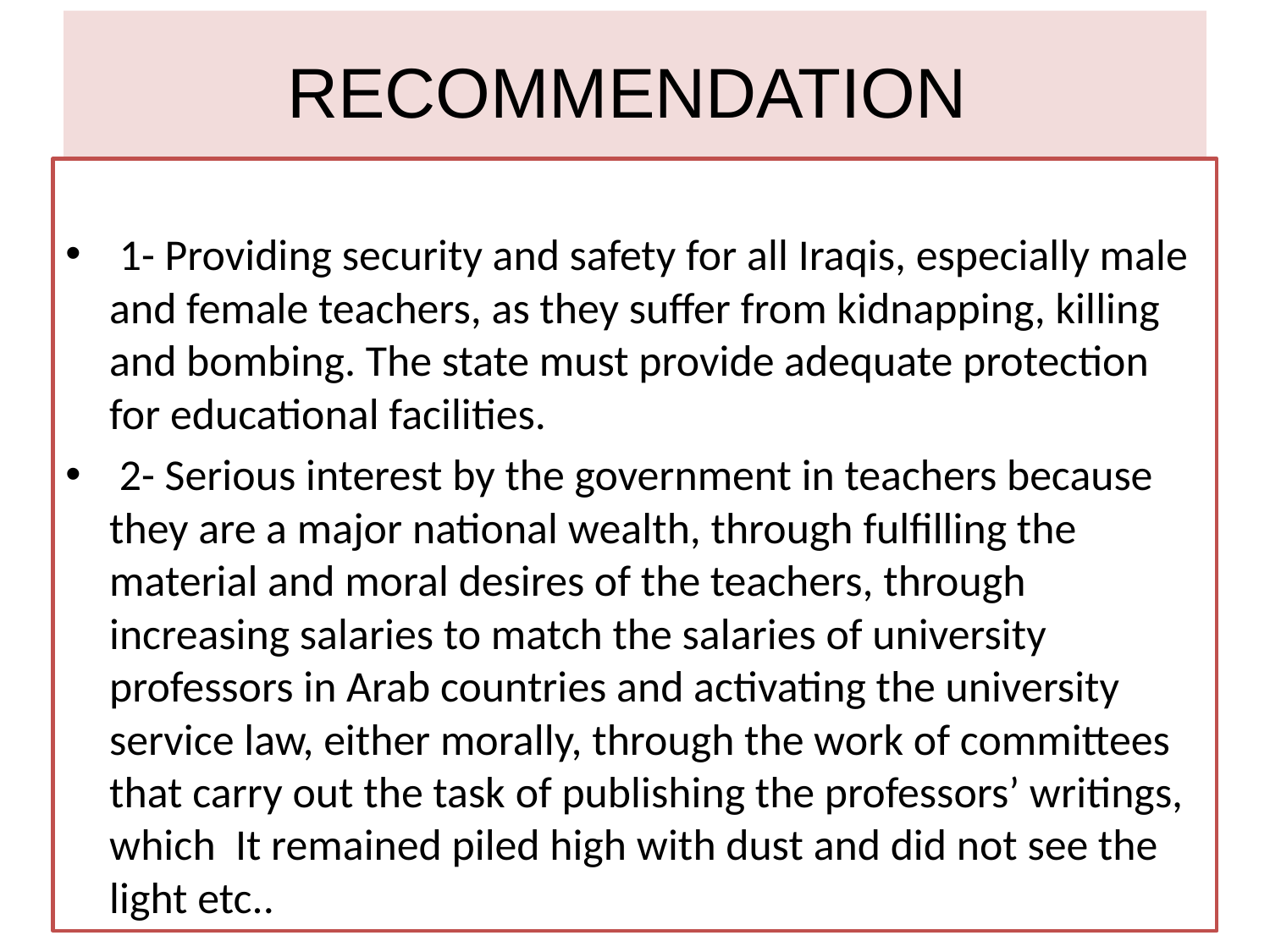

# RECOMMENDATION

 1- Providing security and safety for all Iraqis, especially male and female teachers, as they suffer from kidnapping, killing and bombing. The state must provide adequate protection for educational facilities.
 2- Serious interest by the government in teachers because they are a major national wealth, through fulfilling the material and moral desires of the teachers, through increasing salaries to match the salaries of university professors in Arab countries and activating the university service law, either morally, through the work of committees that carry out the task of publishing the professors’ writings, which  It remained piled high with dust and did not see the light etc..